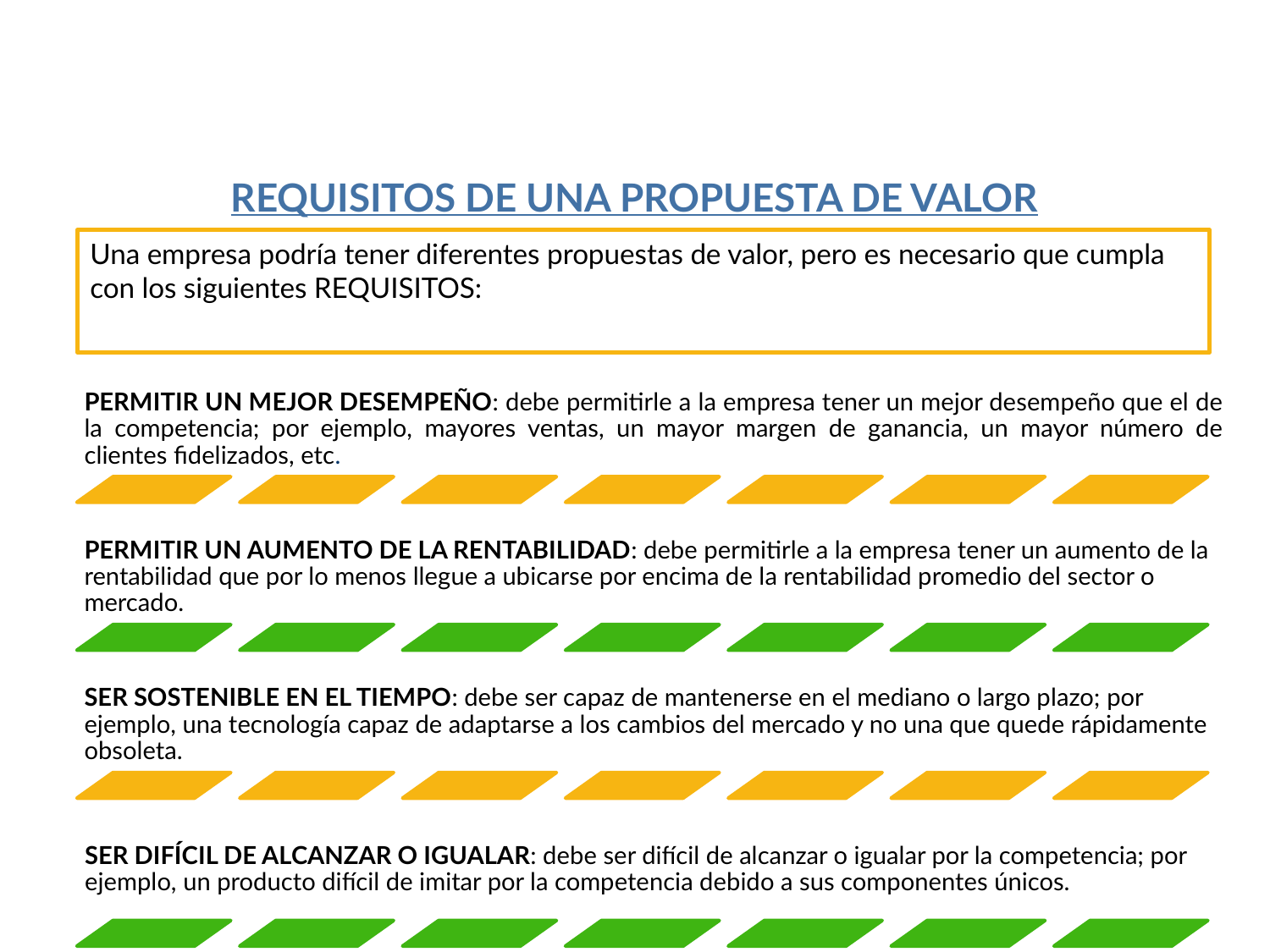

REQUISITOS DE UNA PROPUESTA DE VALOR
Una empresa podría tener diferentes propuestas de valor, pero es necesario que cumpla con los siguientes REQUISITOS:

PERMITIR UN MEJOR DESEMPEÑO: debe permitirle a la empresa tener un mejor desempeño que el de la competencia; por ejemplo, mayores ventas, un mayor margen de ganancia, un mayor número de clientes fidelizados, etc.

PERMITIR UN AUMENTO DE LA RENTABILIDAD: debe permitirle a la empresa tener un aumento de la rentabilidad que por lo menos llegue a ubicarse por encima de la rentabilidad promedio del sector o mercado.

SER SOSTENIBLE EN EL TIEMPO: debe ser capaz de mantenerse en el mediano o largo plazo; por ejemplo, una tecnología capaz de adaptarse a los cambios del mercado y no una que quede rápidamente obsoleta.

SER DIFÍCIL DE ALCANZAR O IGUALAR: debe ser difícil de alcanzar o igualar por la competencia; por ejemplo, un producto difícil de imitar por la competencia debido a sus componentes únicos.